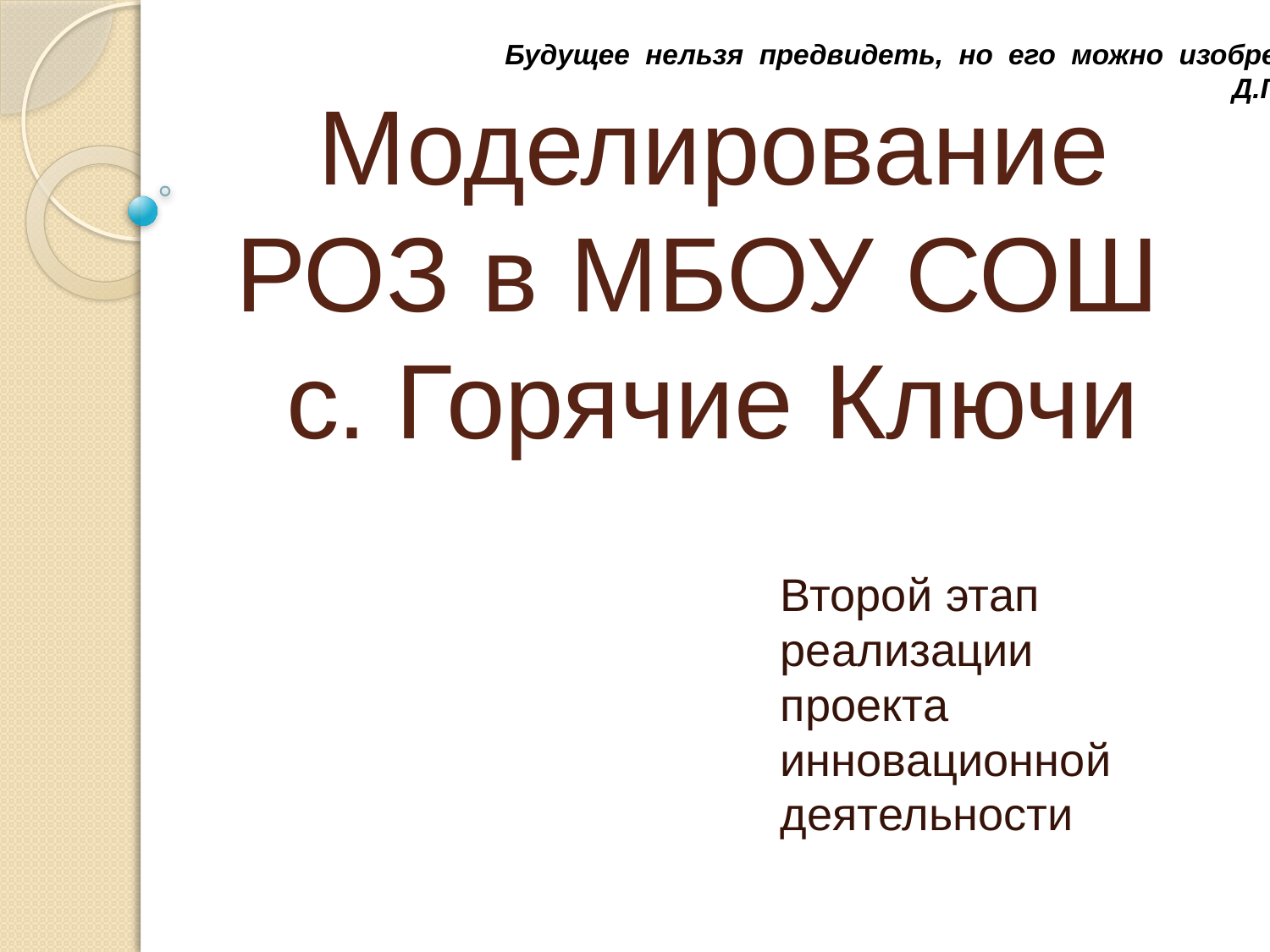

Будущее  нельзя  предвидеть,  но  его  можно  изобрести.
                                                                                               Д.Габор
# Моделирование РОЗ в МБОУ СОШ с. Горячие Ключи
Второй этап реализации проекта инновационной деятельности